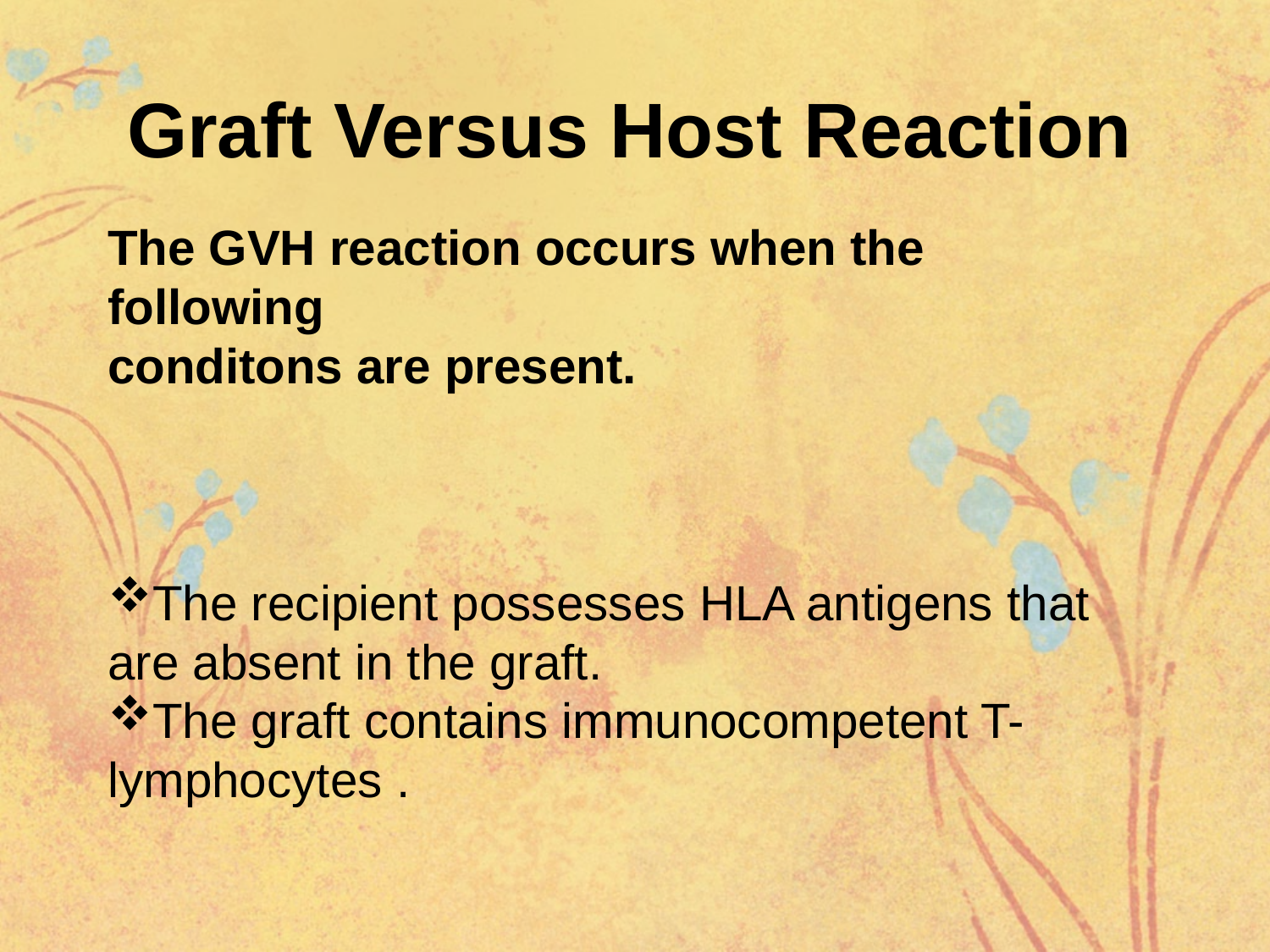

Graft Versus Host Reaction

The GVH reaction occurs when the following
conditons are present.

The recipient possesses HLA antigens that are absent in the graft.
The graft contains immunocompetent T-lymphocytes .